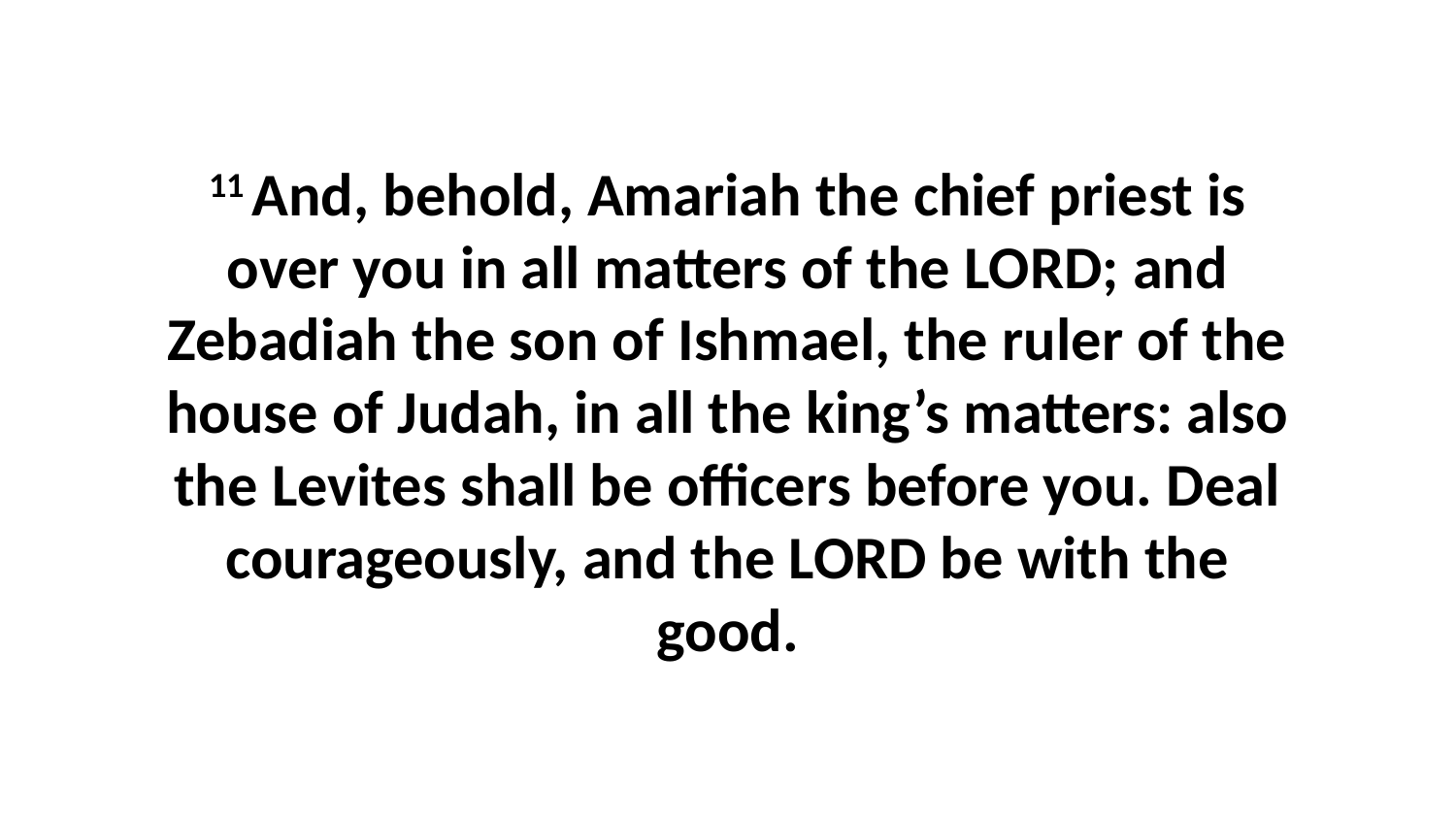

11 And, behold, Amariah the chief priest is over you in all matters of the LORD; and Zebadiah the son of Ishmael, the ruler of the house of Judah, in all the king’s matters: also the Levites shall be officers before you. Deal courageously, and the LORD be with the good.